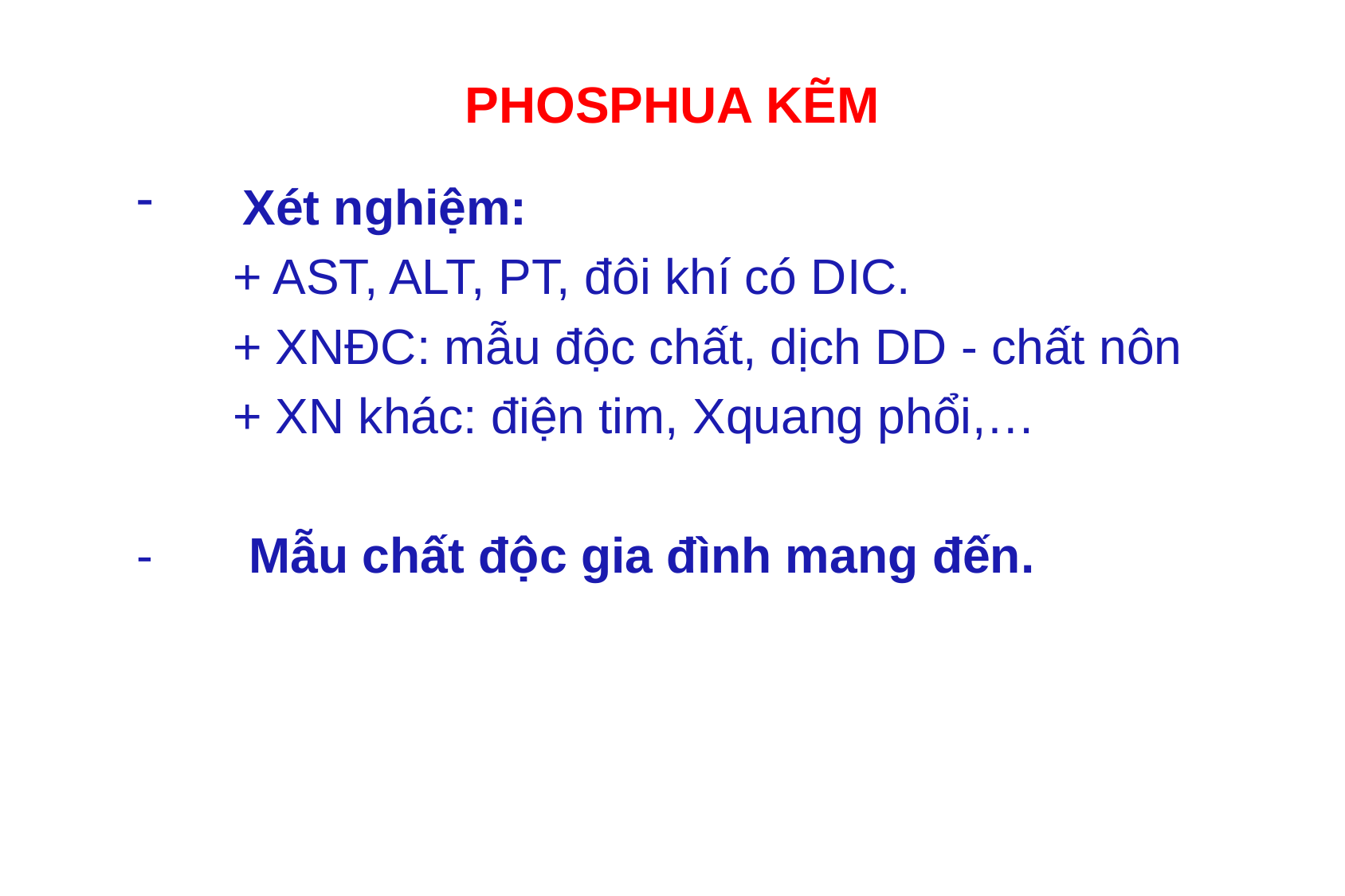

# PHOSPHUA KẼM
Xét nghiệm:
       + AST, ALT, PT, đôi khí có DIC.
       + XNĐC: mẫu độc chất, dịch DD - chất nôn
       + XN khác: điện tim, Xquang phổi,…

-       Mẫu chất độc gia đình mang đến.